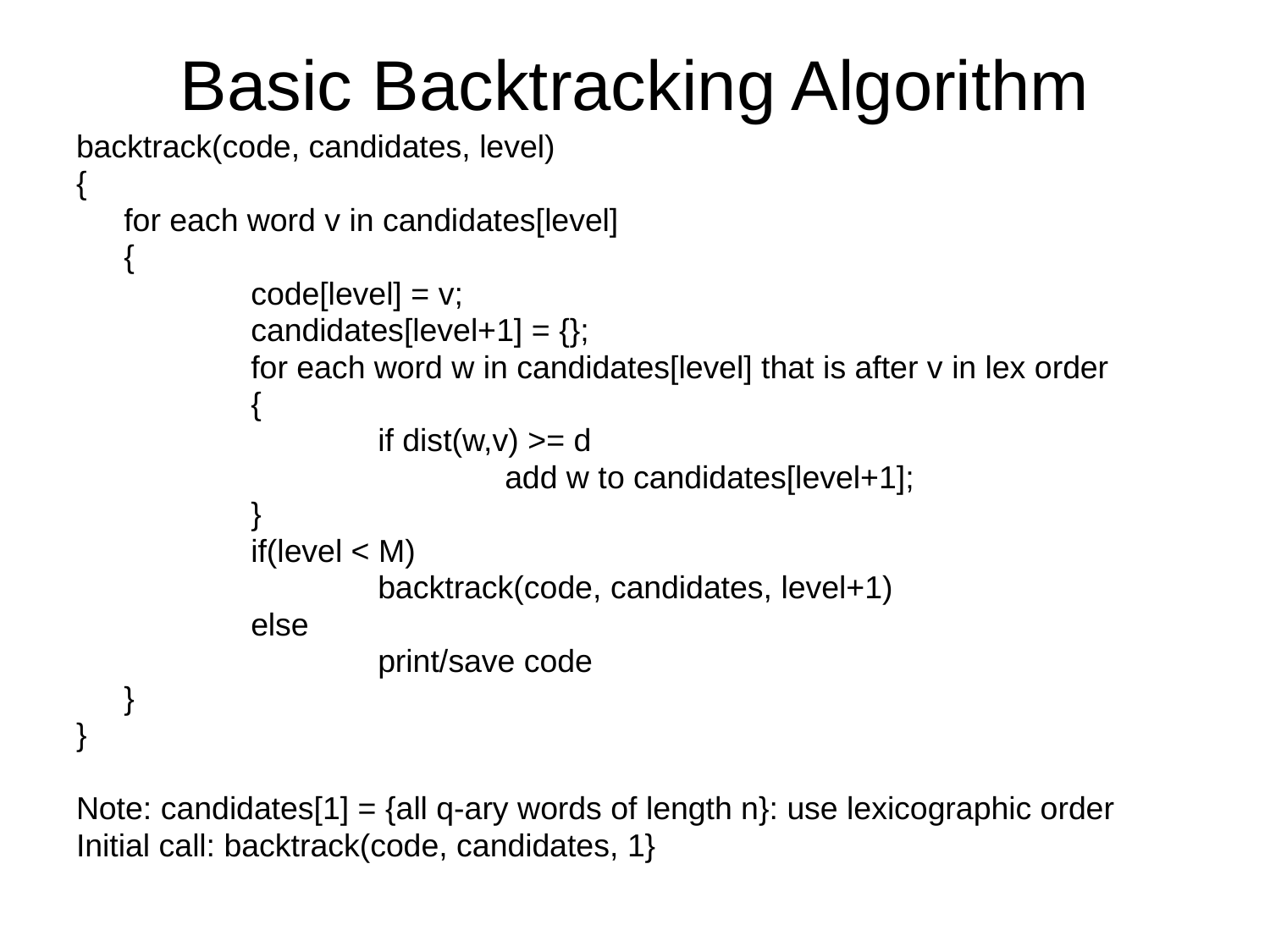

# Basic Backtracking Algorithm
backtrack(code, candidates, level)
{
	for each word v in candidates[level]
	{
		code[level] = v;
		candidates[level+1] = {};
		for each word w in candidates[level] that is after v in lex order
		{
			if dist(w,v) >= d
				add w to candidates[level+1];
		}
		if(level < M)
			backtrack(code, candidates, level+1)
		else
			print/save code
	}
}

Note: candidates[1] = {all q-ary words of length n}: use lexicographic order
Initial call: backtrack(code, candidates, 1}